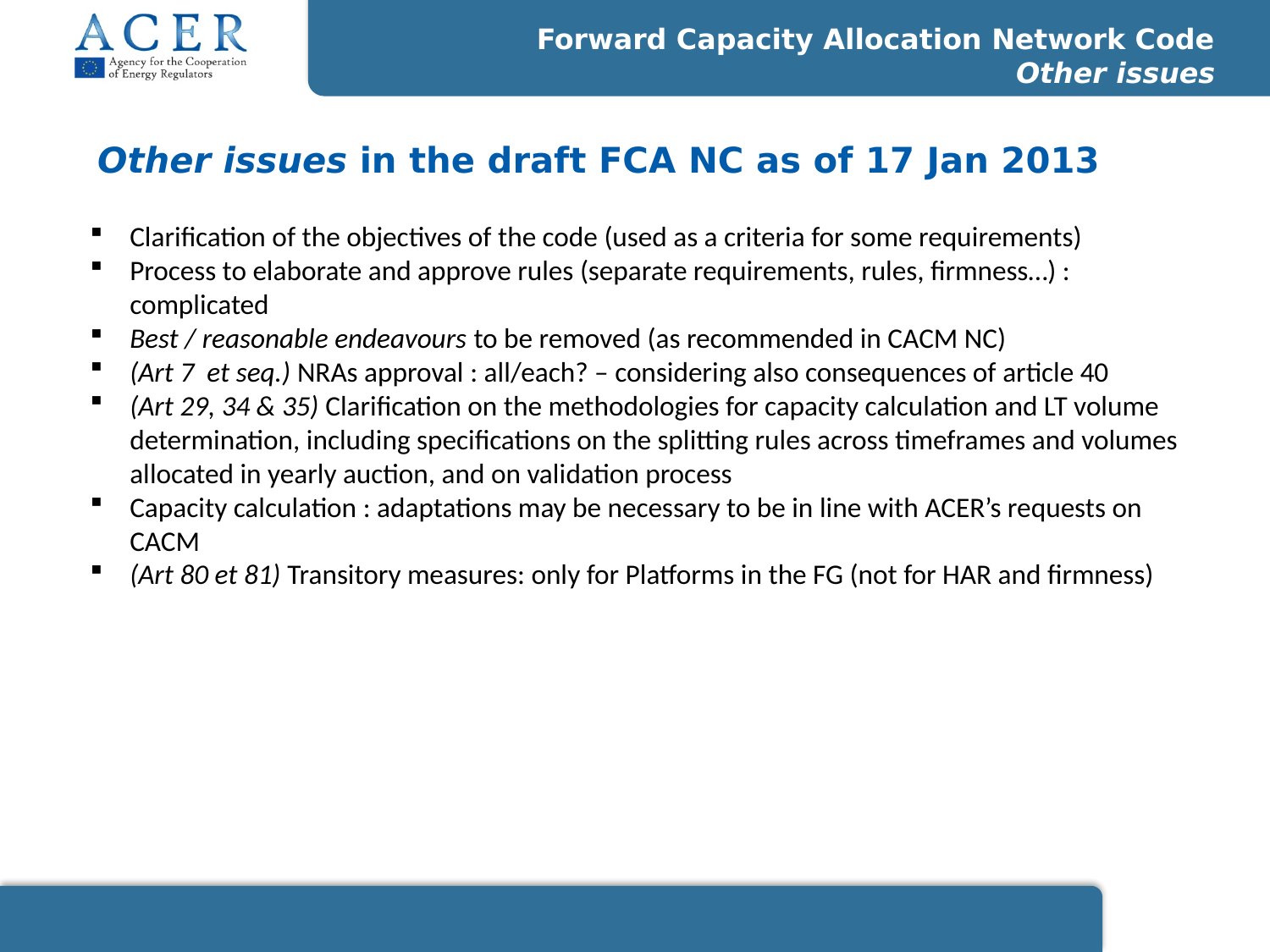

Forward Capacity Allocation Network Code
Other issues

# Other issues in the draft FCA NC as of 17 Jan 2013
Clarification of the objectives of the code (used as a criteria for some requirements)
Process to elaborate and approve rules (separate requirements, rules, firmness…) : complicated
Best / reasonable endeavours to be removed (as recommended in CACM NC)
(Art 7  et seq.) NRAs approval : all/each? – considering also consequences of article 40
(Art 29, 34 & 35) Clarification on the methodologies for capacity calculation and LT volume determination, including specifications on the splitting rules across timeframes and volumes allocated in yearly auction, and on validation process
Capacity calculation : adaptations may be necessary to be in line with ACER’s requests on CACM
(Art 80 et 81) Transitory measures: only for Platforms in the FG (not for HAR and firmness)